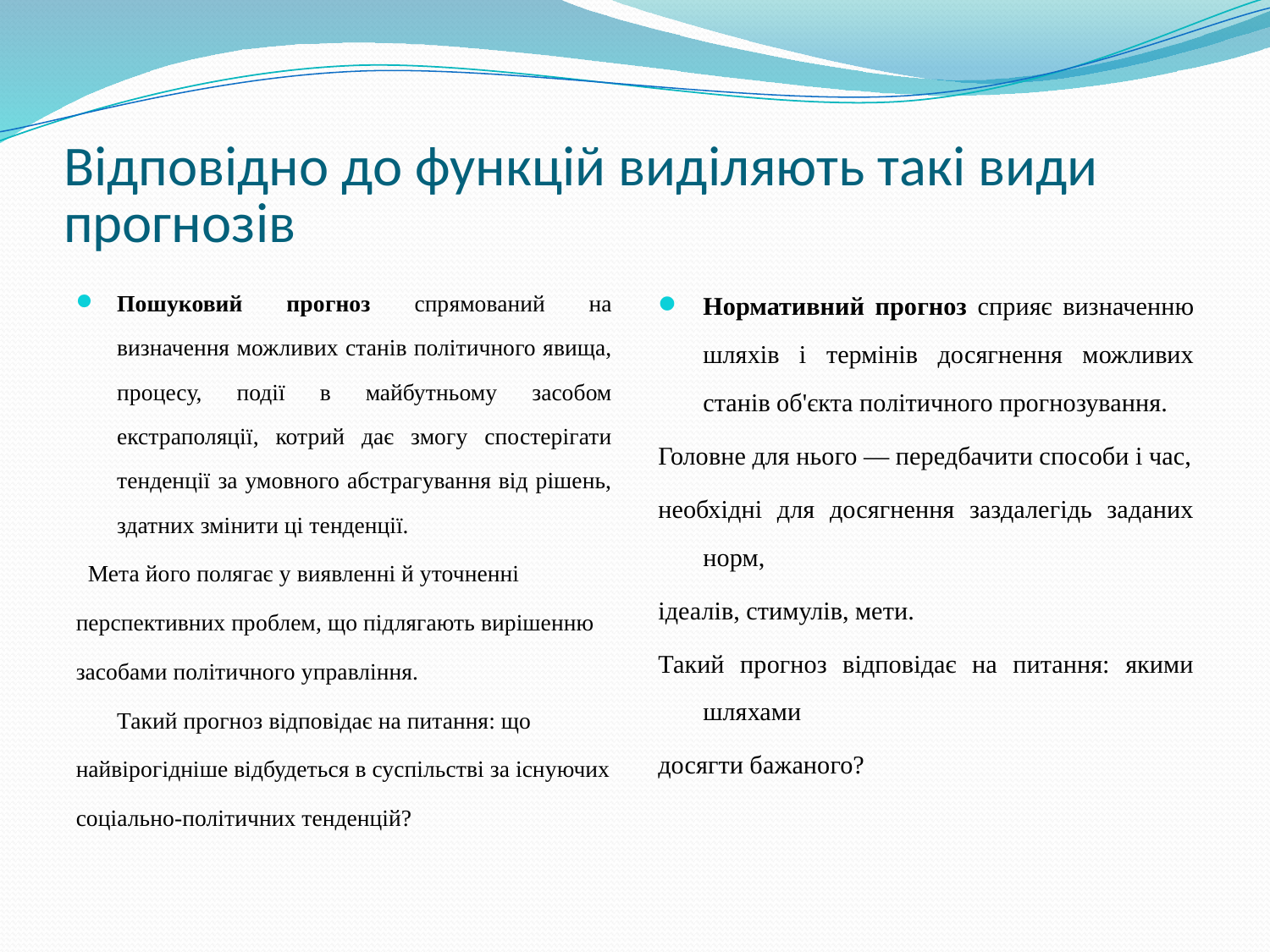

# Відповідно до функцій виділяють такі види прогнозів
Пошуковий прогноз спрямований на визначення можливих станів політичного явища, процесу, події в майбутньому засобом екстраполяції, котрий дає змогу спостерігати тенденції за умовного абстрагування від рішень, здатних змінити ці тенденції.
  Мета його полягає у виявленні й уточненні
перспективних проблем, що підлягають вирішенню
засобами політичного управління.
	Такий прогноз відповідає на питання: що
найвірогідніше відбудеться в суспільстві за існуючих
соціально-політичних тенденцій?
Нормативний прогноз сприяє визначенню шляхів і термінів досягнення можливих станів об'єкта політичного прогнозування.
Головне для нього — передбачити способи і час,
необхідні для досягнення заздалегідь заданих норм,
ідеалів, стимулів, мети.
Такий прогноз відповідає на питання: якими шляхами
досягти бажаного?